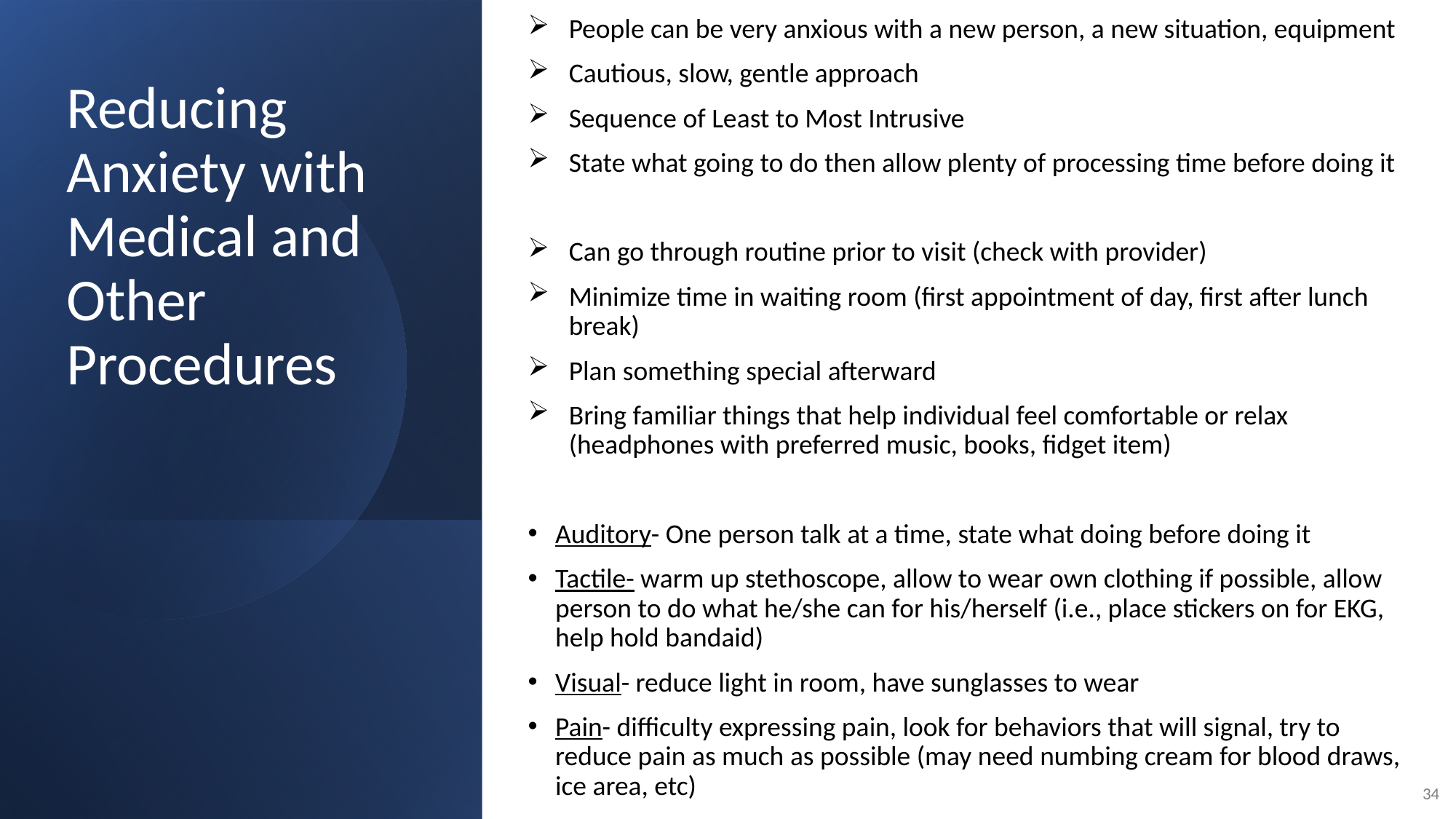

People can be very anxious with a new person, a new situation, equipment
Cautious, slow, gentle approach
Sequence of Least to Most Intrusive
State what going to do then allow plenty of processing time before doing it

Can go through routine prior to visit (check with provider)
Minimize time in waiting room (first appointment of day, first after lunch break)
Plan something special afterward
Bring familiar things that help individual feel comfortable or relax (headphones with preferred music, books, fidget item)

Auditory- One person talk at a time, state what doing before doing it
Tactile- warm up stethoscope, allow to wear own clothing if possible, allow person to do what he/she can for his/herself (i.e., place stickers on for EKG, help hold bandaid)
Visual- reduce light in room, have sunglasses to wear
Pain- difficulty expressing pain, look for behaviors that will signal, try to reduce pain as much as possible (may need numbing cream for blood draws, ice area, etc)
# Reducing Anxiety with Medical and Other Procedures

34